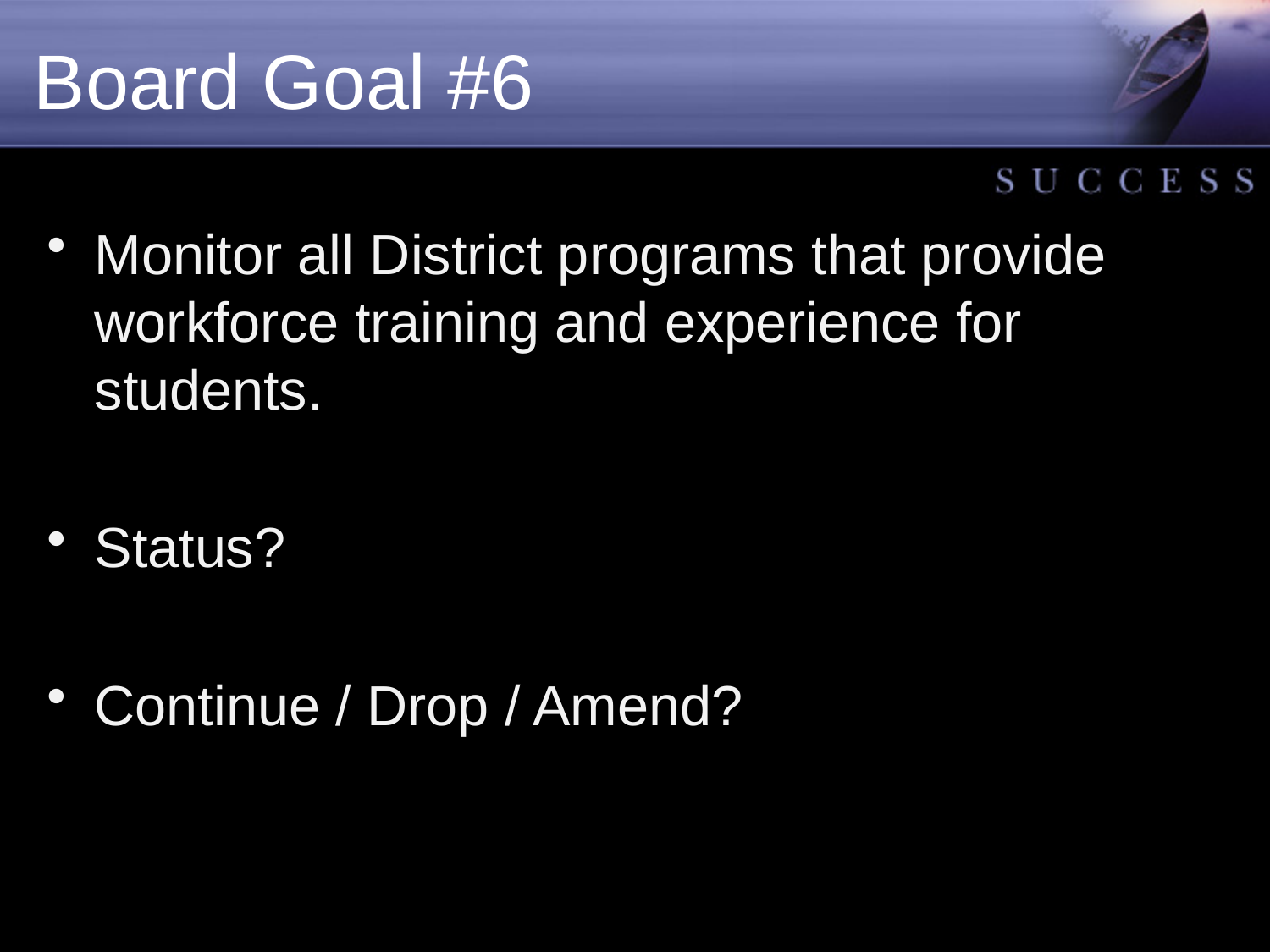

# Board Goal #6
Monitor all District programs that provide workforce training and experience for students.

Status?

Continue / Drop / Amend?